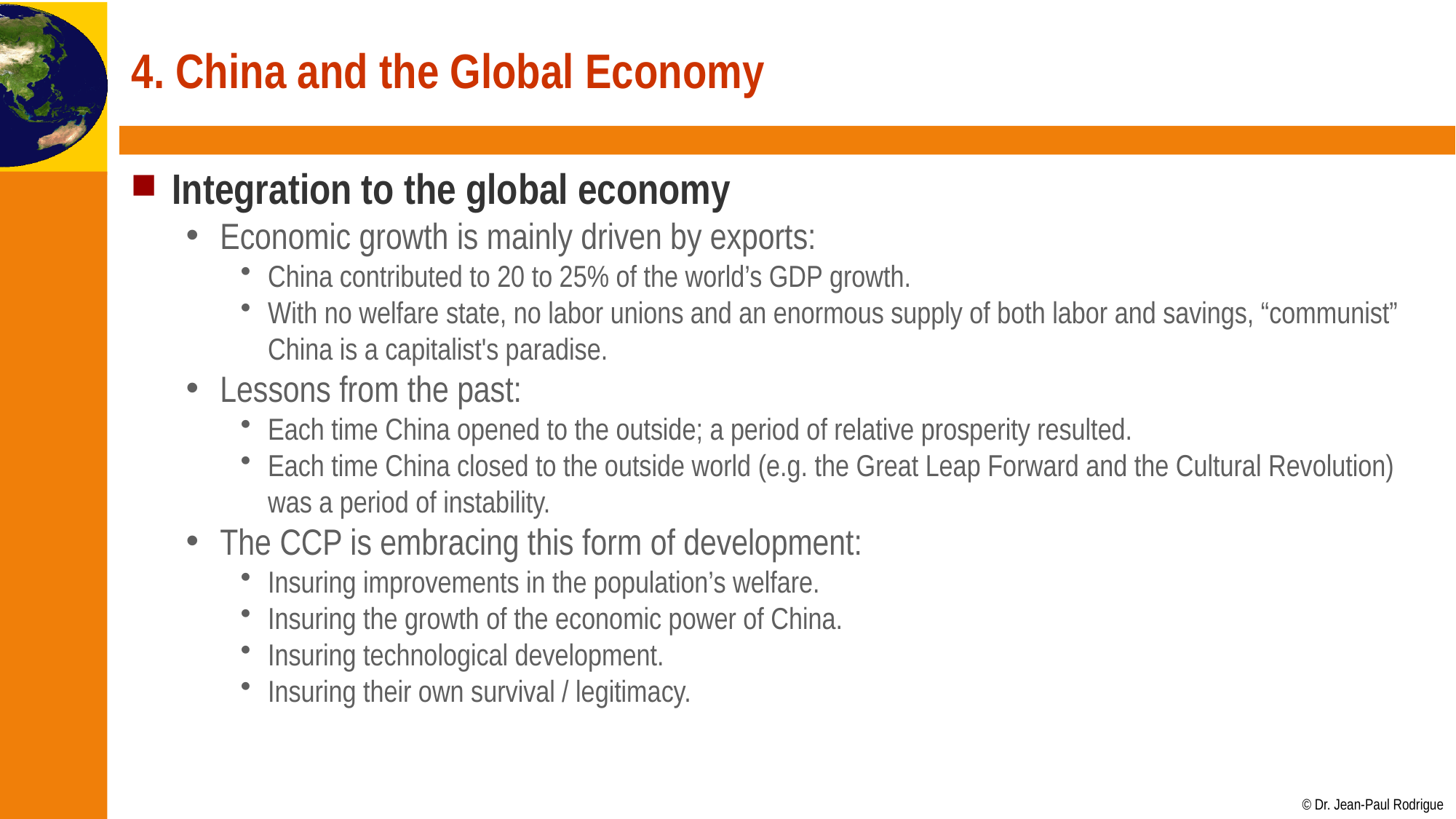

# 4. China and the Global Economy
Integration to the global economy
Economic growth is mainly driven by exports:
China contributed to 20 to 25% of the world’s GDP growth.
With no welfare state, no labor unions and an enormous supply of both labor and savings, “communist” China is a capitalist's paradise.
Lessons from the past:
Each time China opened to the outside; a period of relative prosperity resulted.
Each time China closed to the outside world (e.g. the Great Leap Forward and the Cultural Revolution) was a period of instability.
The CCP is embracing this form of development:
Insuring improvements in the population’s welfare.
Insuring the growth of the economic power of China.
Insuring technological development.
Insuring their own survival / legitimacy.